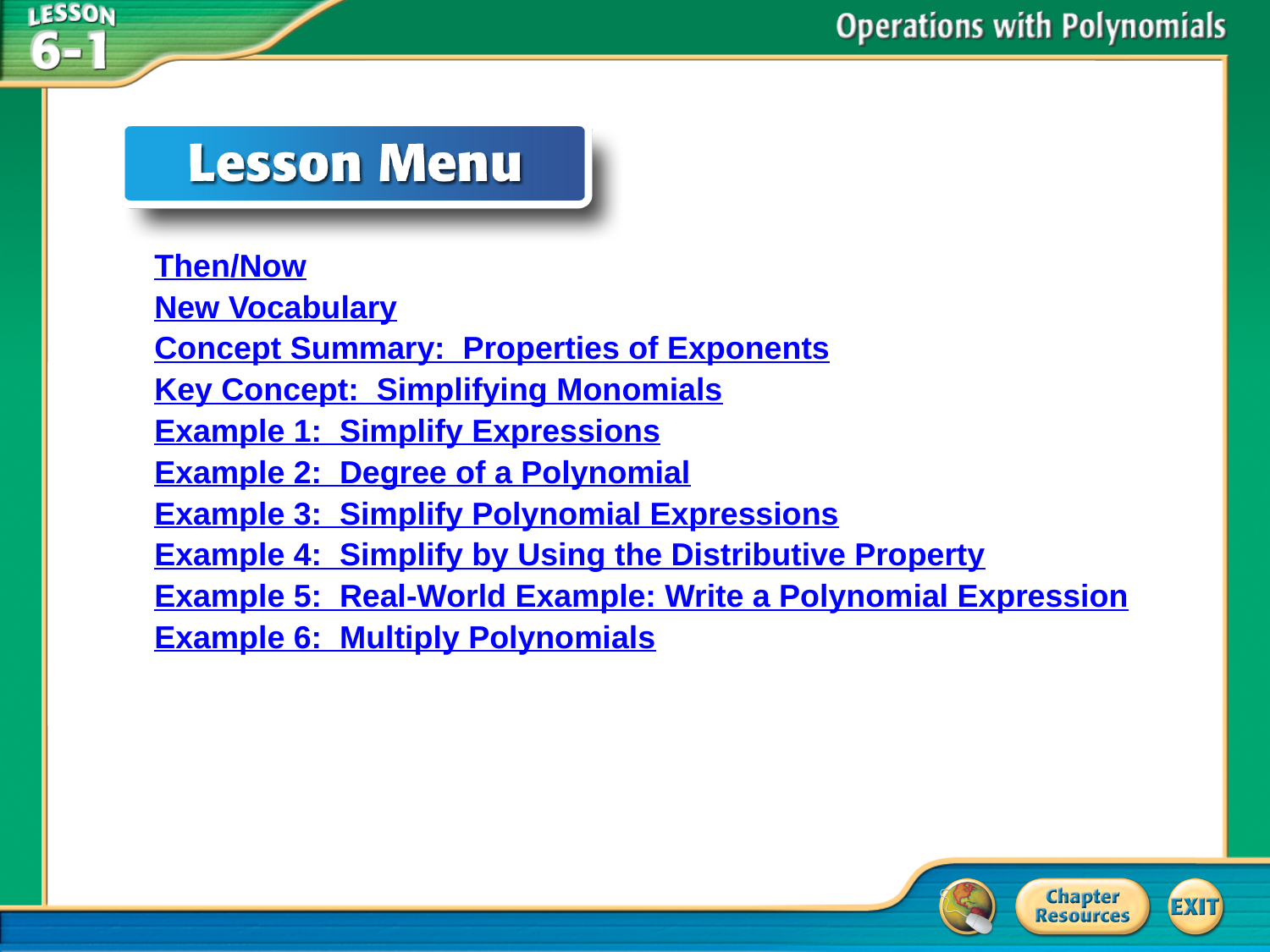

Then/Now
New Vocabulary
Concept Summary:  Properties of Exponents
Key Concept:  Simplifying Monomials
Example 1:  Simplify Expressions
Example 2:  Degree of a Polynomial
Example 3:  Simplify Polynomial Expressions
Example 4:  Simplify by Using the Distributive Property
Example 5:  Real-World Example: Write a Polynomial Expression
Example 6:  Multiply Polynomials
# Lesson Menu